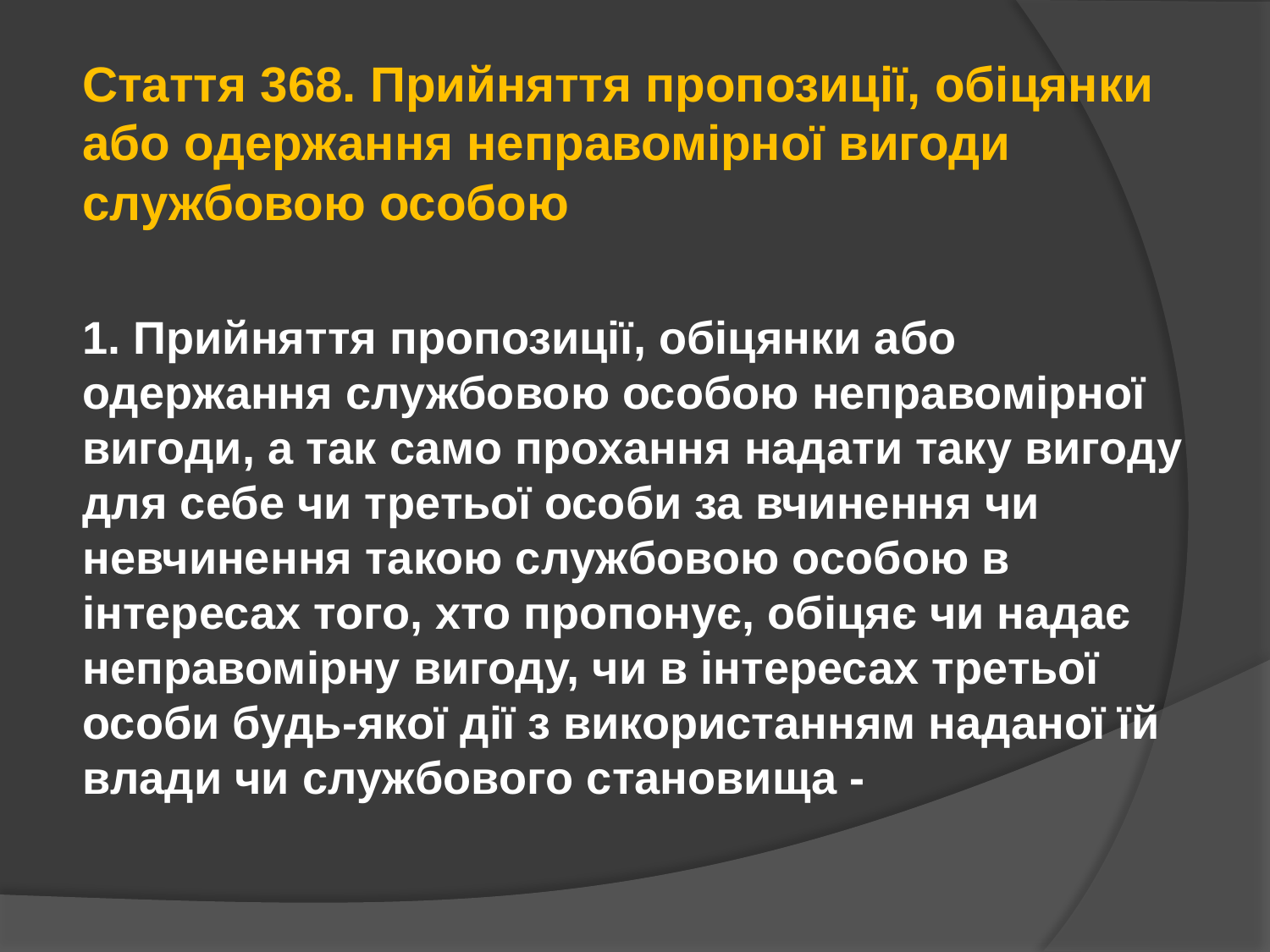

Стаття 368. Прийняття пропозиції, обіцянки або одержання неправомірної вигоди службовою особою

1. Прийняття пропозиції, обіцянки або одержання службовою особою неправомірної вигоди, а так само прохання надати таку вигоду для себе чи третьої особи за вчинення чи невчинення такою службовою особою в інтересах того, хто пропонує, обіцяє чи надає неправомірну вигоду, чи в інтересах третьої особи будь-якої дії з використанням наданої їй влади чи службового становища -